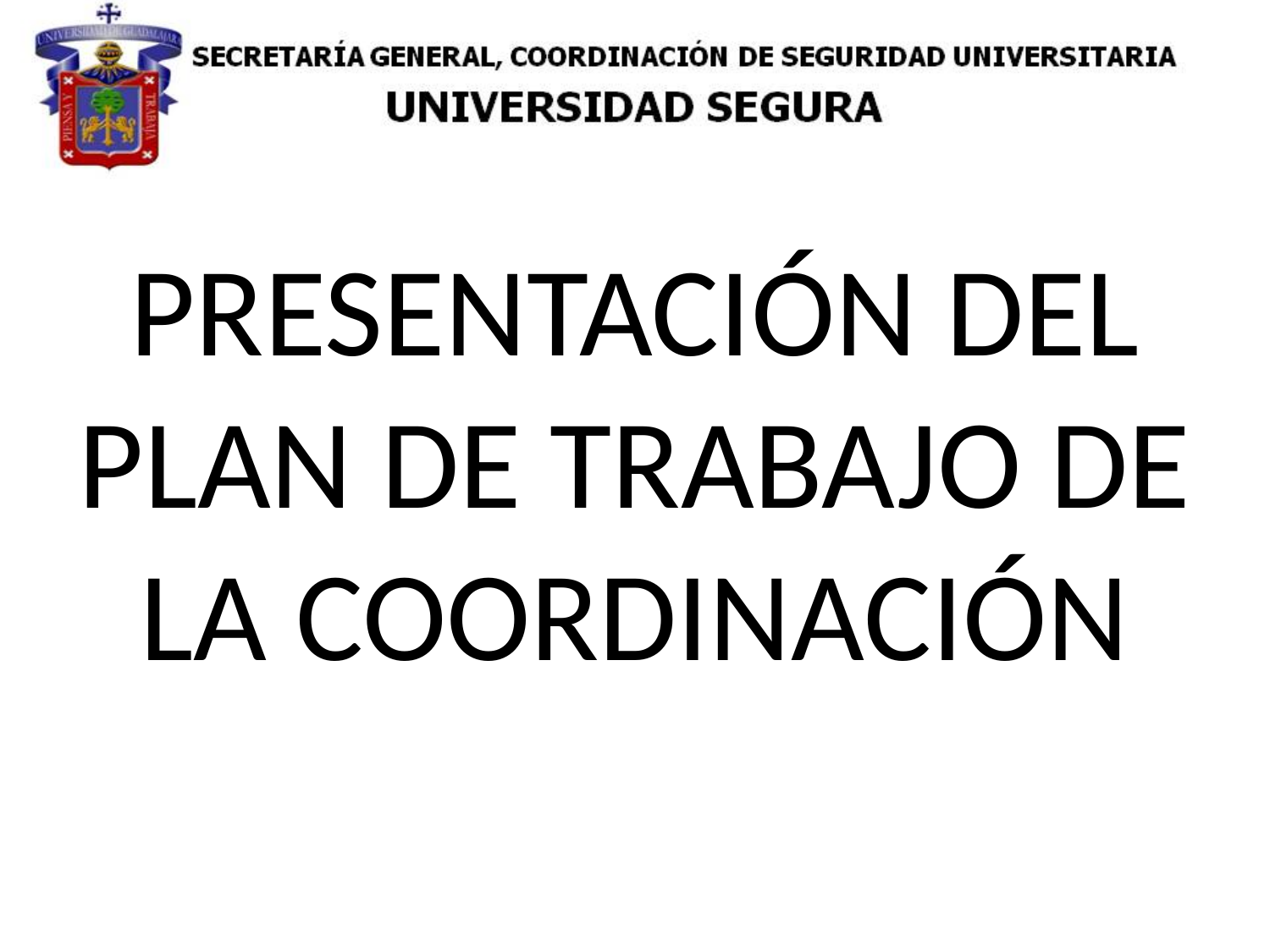

PRESENTACIÓN DEL PLAN DE TRABAJO DE LA COORDINACIÓN